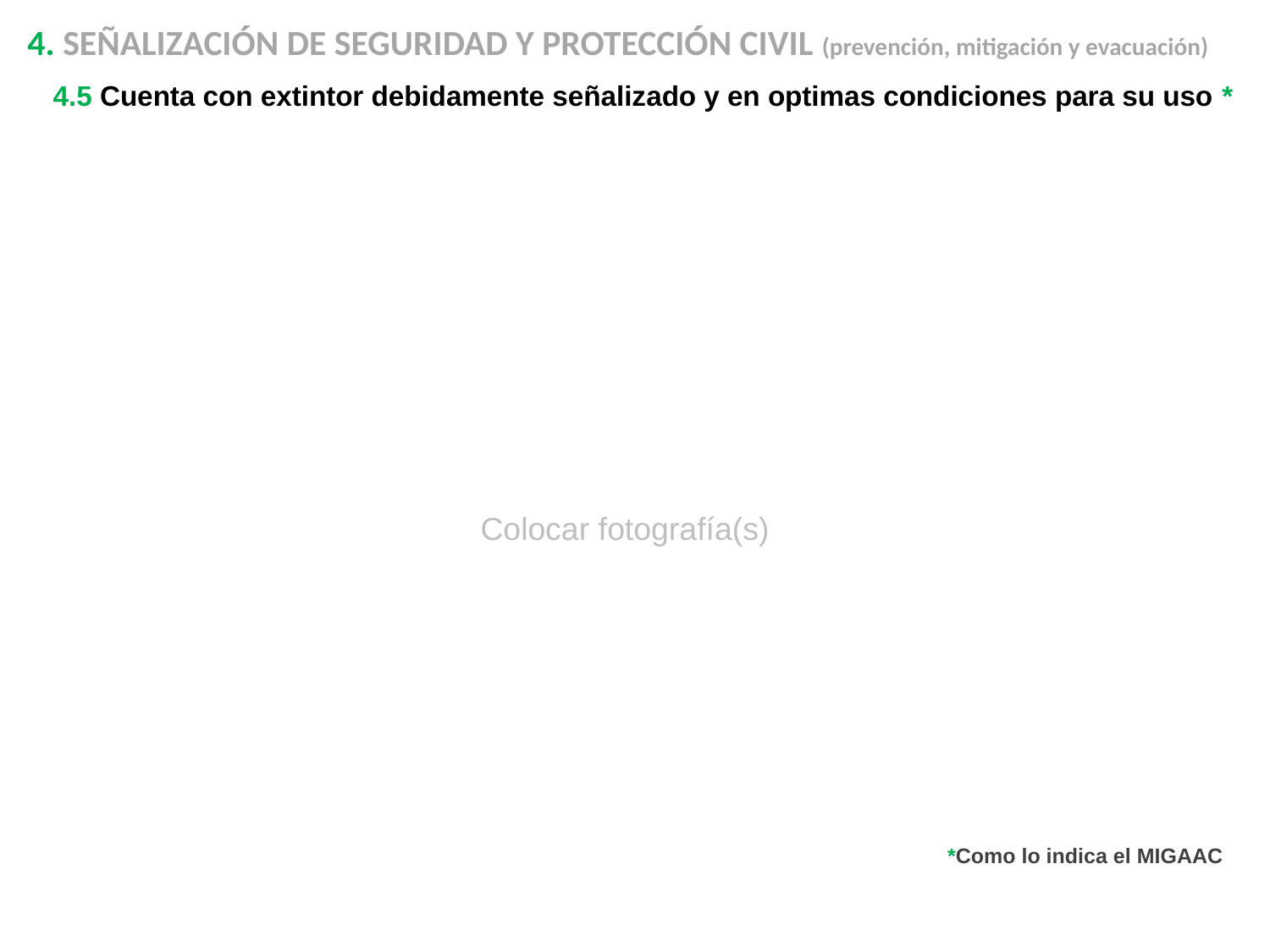

4. SEÑALIZACIÓN DE SEGURIDAD Y PROTECCIÓN CIVIL (prevención, mitigación y evacuación)

4.5 Cuenta con extintor debidamente señalizado y en optimas condiciones para su uso *

Colocar fotografía(s)

*Como lo indica el MIGAAC